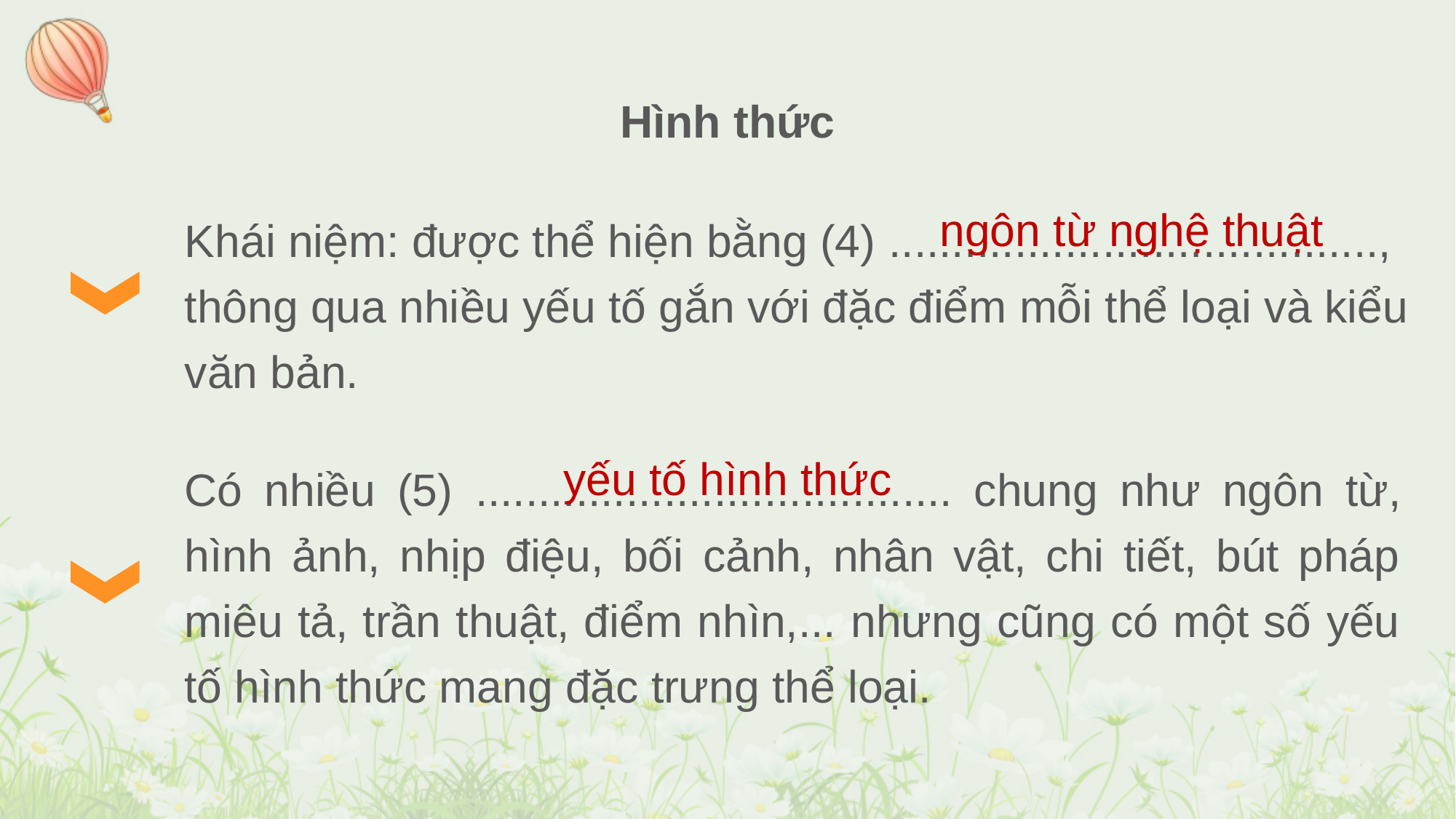

Hình thức
Khái niệm: được thể hiện bằng (4) ......................................., thông qua nhiều yếu tố gắn với đặc điểm mỗi thể loại và kiểu văn bản.
ngôn từ nghệ thuật

Có nhiều (5) ...................................... chung như ngôn từ, hình ảnh, nhịp điệu, bối cảnh, nhân vật, chi tiết, bút pháp miêu tả, trần thuật, điểm nhìn,... nhưng cũng có một số yếu tố hình thức mang đặc trưng thể loại.
yếu tố hình thức